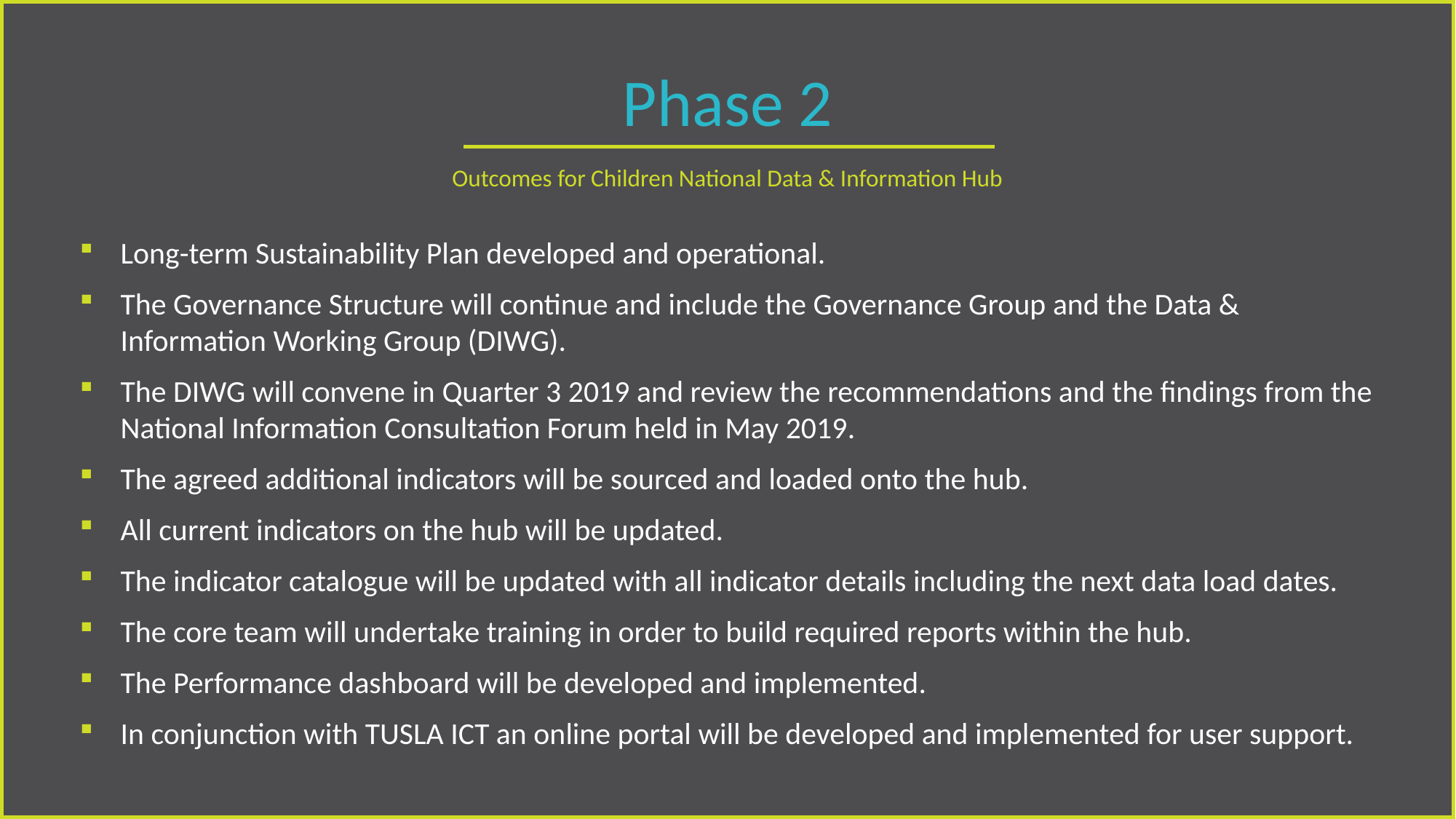

Phase 2
Outcomes for Children National Data & Information Hub
Long-term Sustainability Plan developed and operational.

The Governance Structure will continue and include the Governance Group and the Data & Information Working Group (DIWG).

The DIWG will convene in Quarter 3 2019 and review the recommendations and the findings from the National Information Consultation Forum held in May 2019.

The agreed additional indicators will be sourced and loaded onto the hub.

All current indicators on the hub will be updated.

The indicator catalogue will be updated with all indicator details including the next data load dates.

The core team will undertake training in order to build required reports within the hub.

The Performance dashboard will be developed and implemented.

In conjunction with TUSLA ICT an online portal will be developed and implemented for user support.